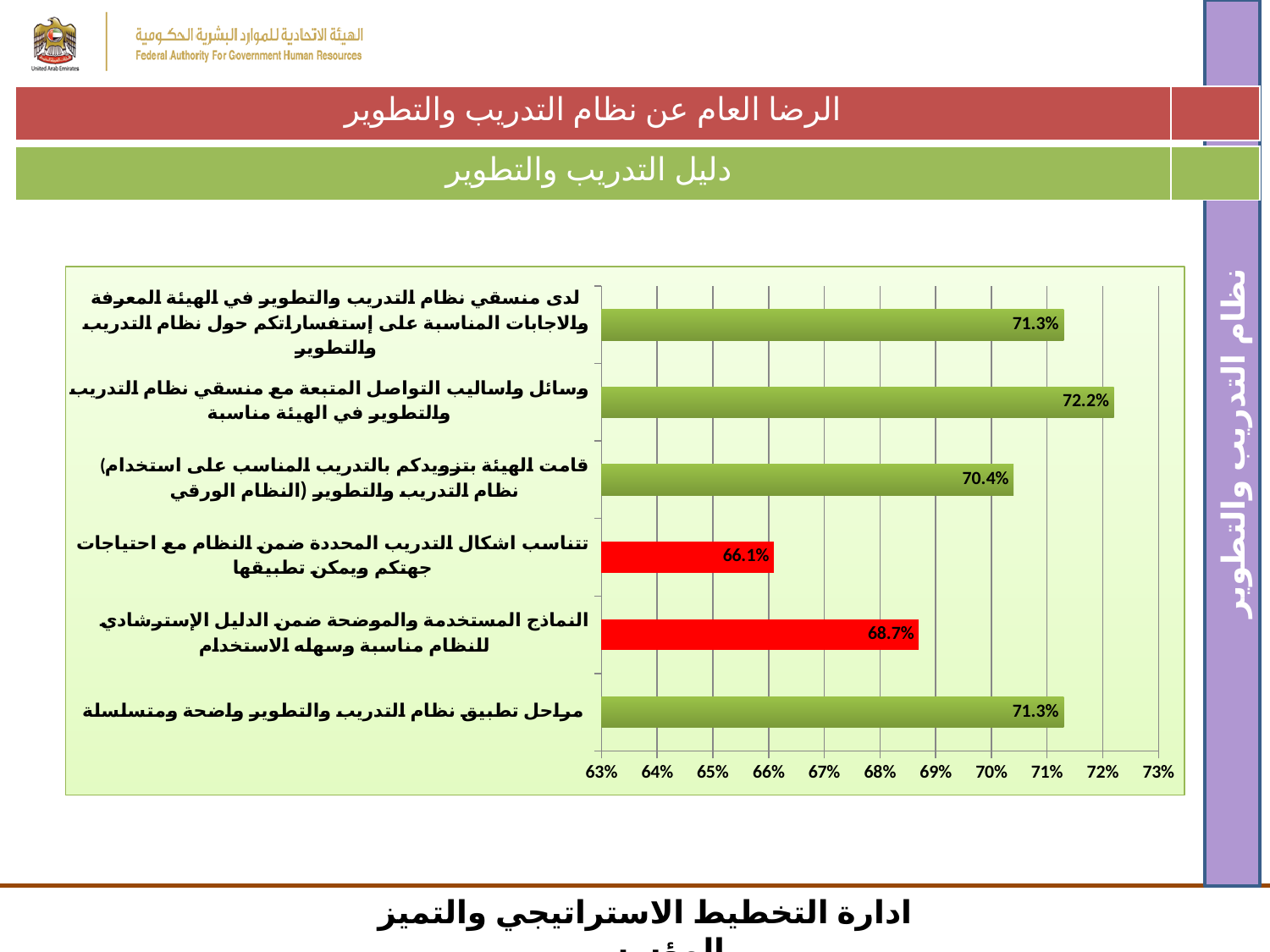

| الرضا العام عن نظام التدريب والتطوير |  |
| --- | --- |
| دليل التدريب والتطوير |  |
| --- | --- |

### Chart

| Category |  |
|---|---|
| مراحل تطبيق نظام التدريب والتطوير واضحة ومتسلسلة  | 0.713 |
| النماذج المستخدمة والموضحة ضمن الدليل الإسترشادي للنظام مناسبة وسهله الاستخدام | 0.687 |
| تتناسب اشكال التدريب المحددة ضمن النظام مع احتياجات جهتكم ويمكن تطبيقها | 0.661 |
| (قامت الهيئة بتزويدكم بالتدريب المناسب على استخدام نظام التدريب والتطوير (النظام الورقي | 0.704 |
| وسائل واساليب التواصل المتبعة مع منسقي نظام التدريب والتطوير في الهيئة مناسبة | 0.722 |
| لدى منسقي نظام التدريب والتطوير في الهيئة المعرفة والاجابات المناسبة على إستفساراتكم حول نظام التدريب والتطوير | 0.713 |
نظام التدريب والتطوير